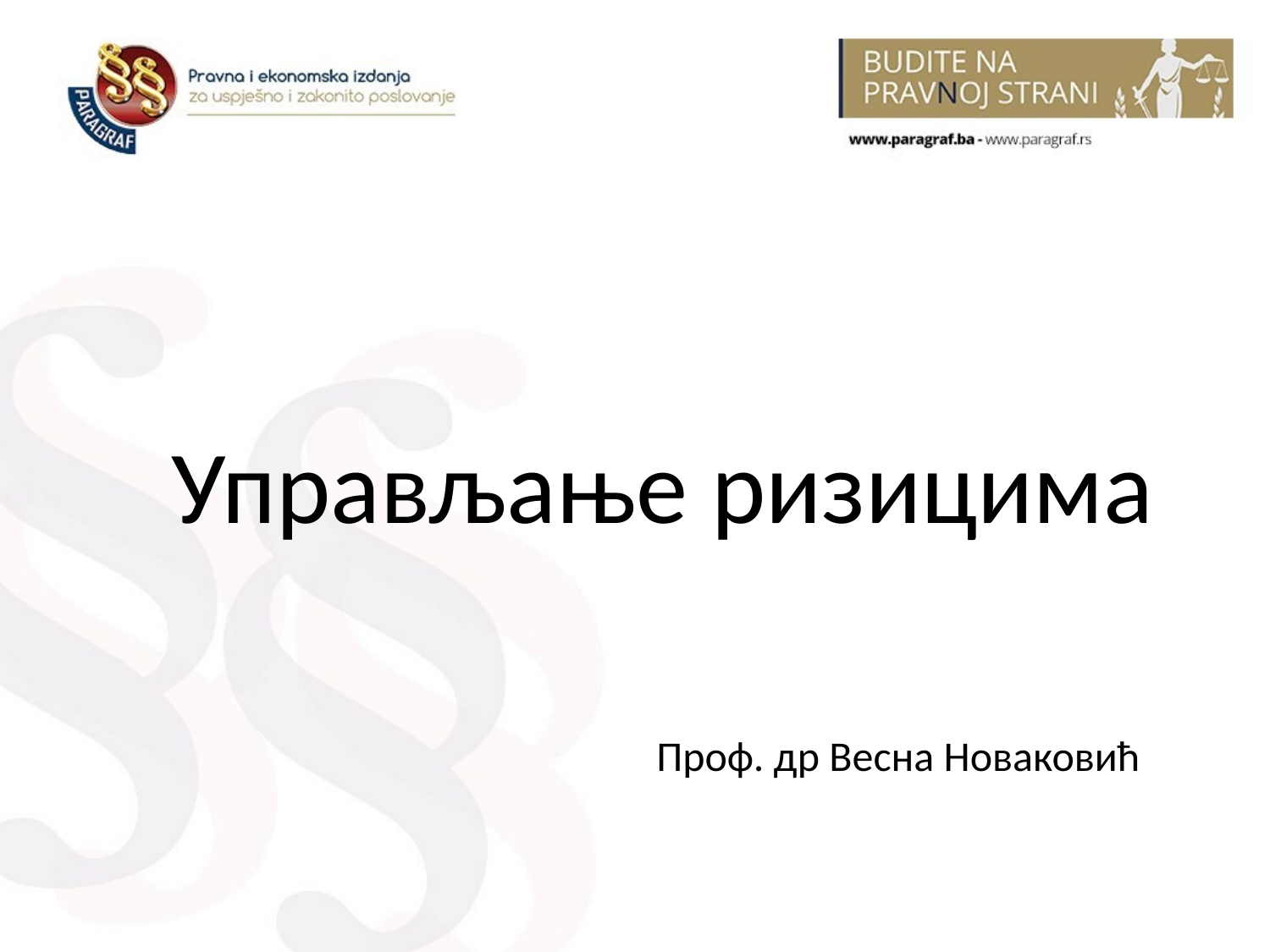

# Управљање ризицима
Проф. др Весна Новаковић